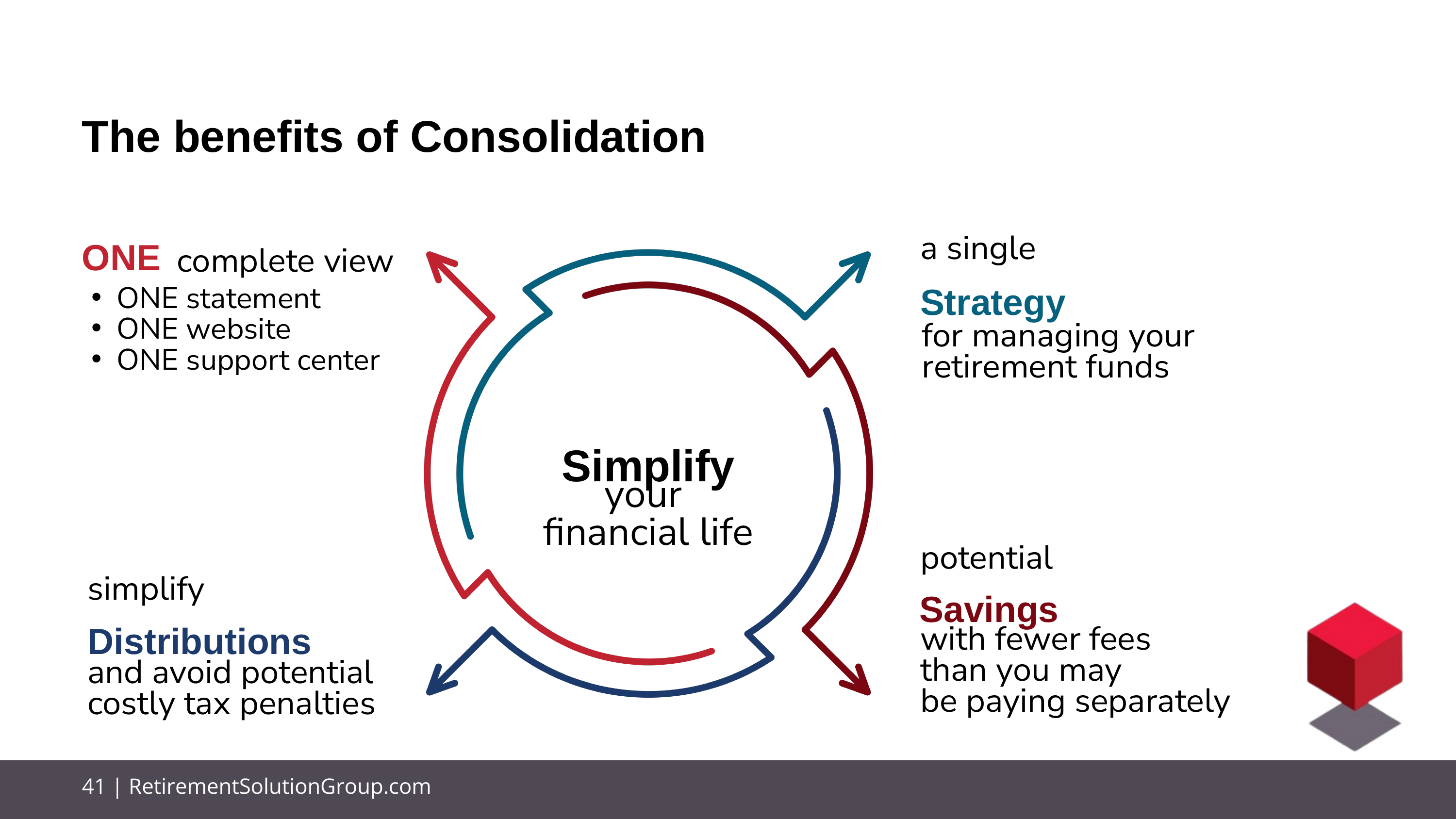

The benefits of Consolidation
complete view
ONE

a single
Strategy
ONE statement
ONE website
ONE support center
for managing your retirement funds
Simplify
your
financial life
potential

simplify
Savings
Distributions
with fewer fees
than you may
be paying separately
and avoid potential costly tax penalties

41 | RetirementSolutionGroup.com